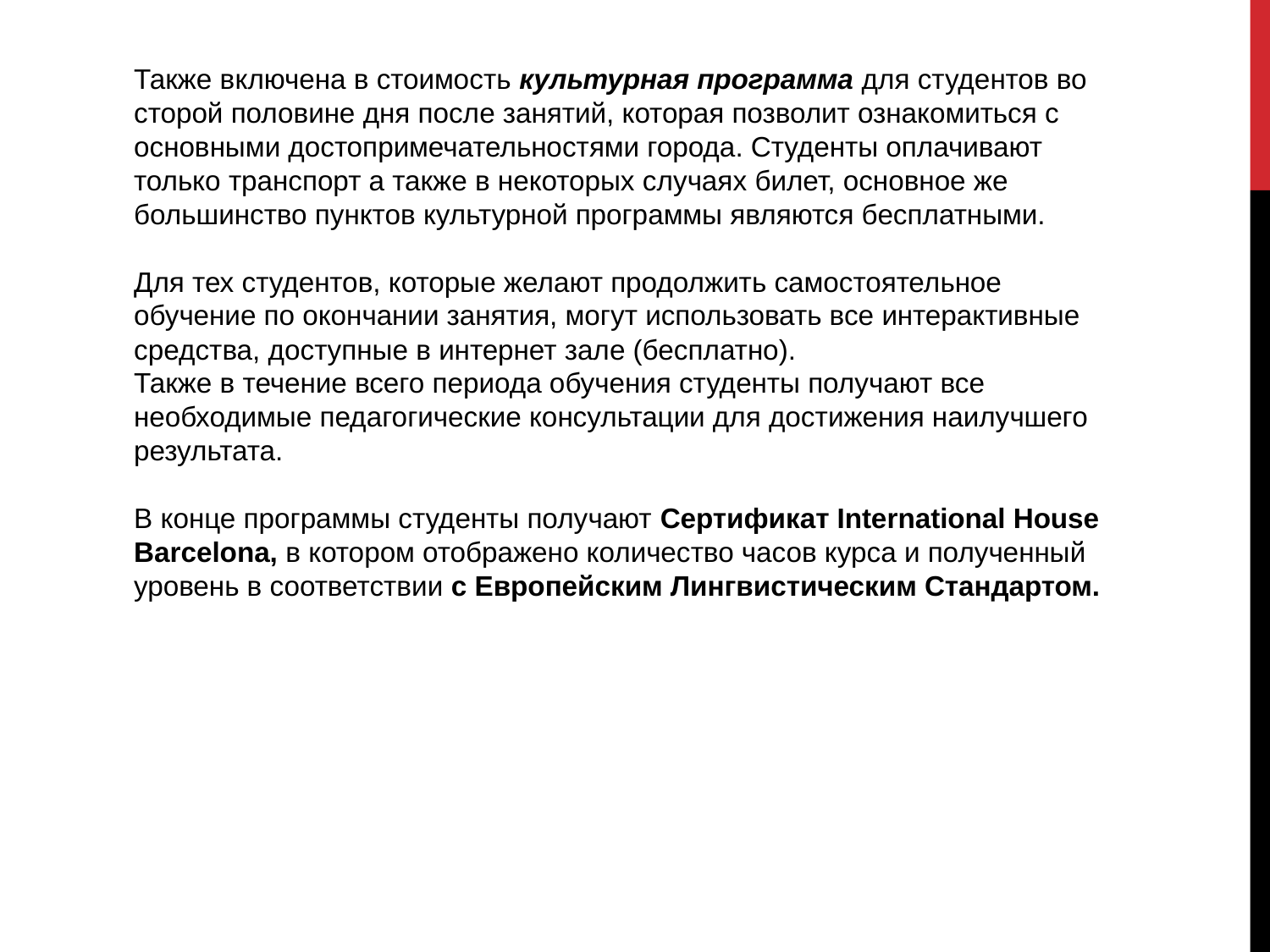

Также включена в стоимость культурная программа для студентов во сторой половине дня после занятий, которая позволит ознакомиться с основными достопримечательностями города. Студенты оплачивают только транспорт а также в некоторых случаях билет, основное же большинство пунктов культурной программы являются бесплатными.

Для тех студентов, которые желают продолжить самостоятельное обучение по окончании занятия, могут использовать все интерактивные средства, доступные в интернет зале (бесплатно).
Также в течение всего периода обучения студенты получают все необходимые педагогические консультации для достижения наилучшего результата.

В конце программы студенты получают Сертификат International House Barcelona, в котором отображено количество часов курса и полученный уровень в соответствии с Европейским Лингвистическим Стандартом.